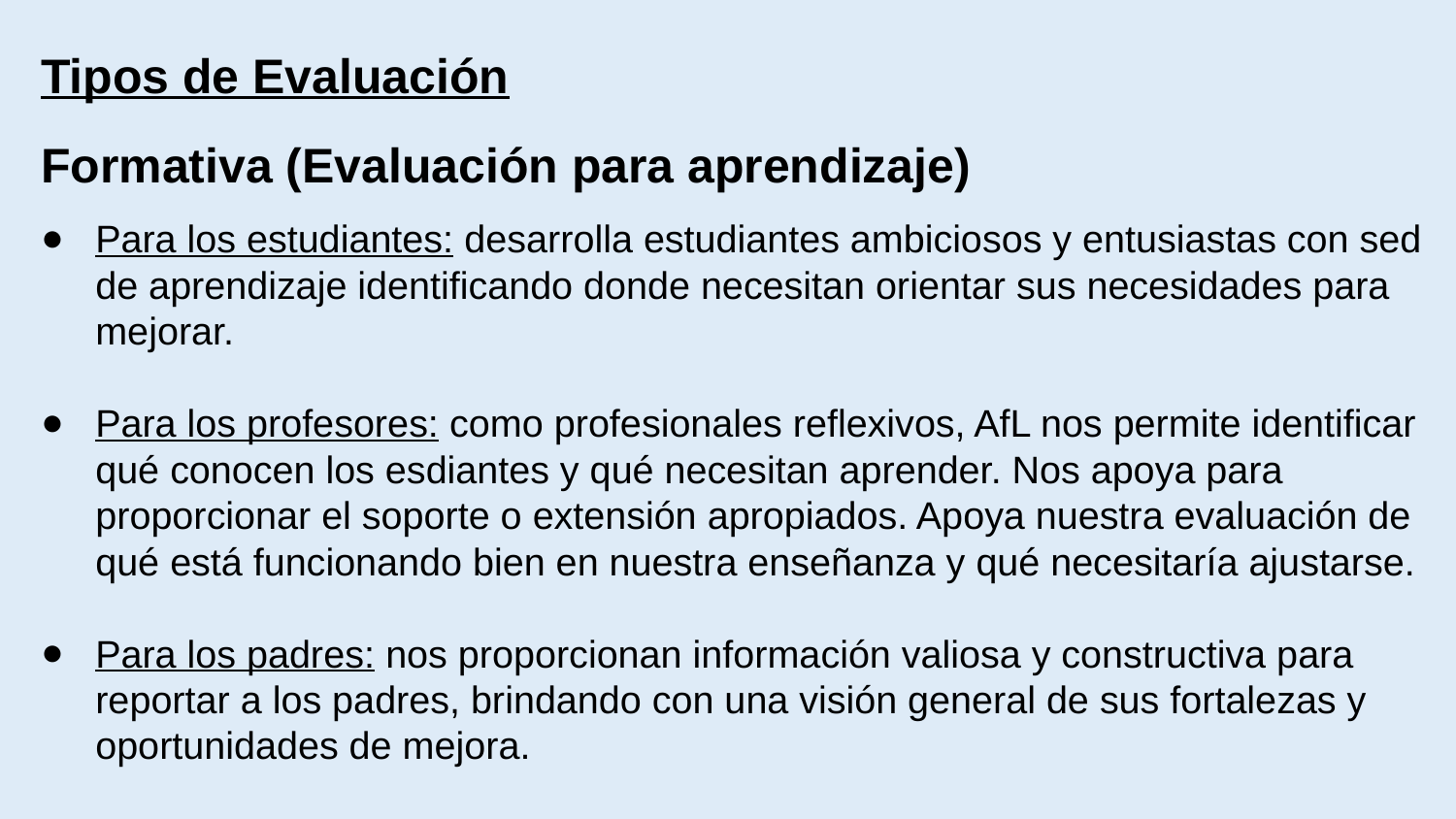

Tipos de Evaluación

Formativa (Evaluación para aprendizaje)

Para los estudiantes: desarrolla estudiantes ambiciosos y entusiastas con sed de aprendizaje identificando donde necesitan orientar sus necesidades para mejorar.

Para los profesores: como profesionales reflexivos, AfL nos permite identificar qué conocen los esdiantes y qué necesitan aprender. Nos apoya para proporcionar el soporte o extensión apropiados. Apoya nuestra evaluación de qué está funcionando bien en nuestra enseñanza y qué necesitaría ajustarse.

Para los padres: nos proporcionan información valiosa y constructiva para reportar a los padres, brindando con una visión general de sus fortalezas y oportunidades de mejora.